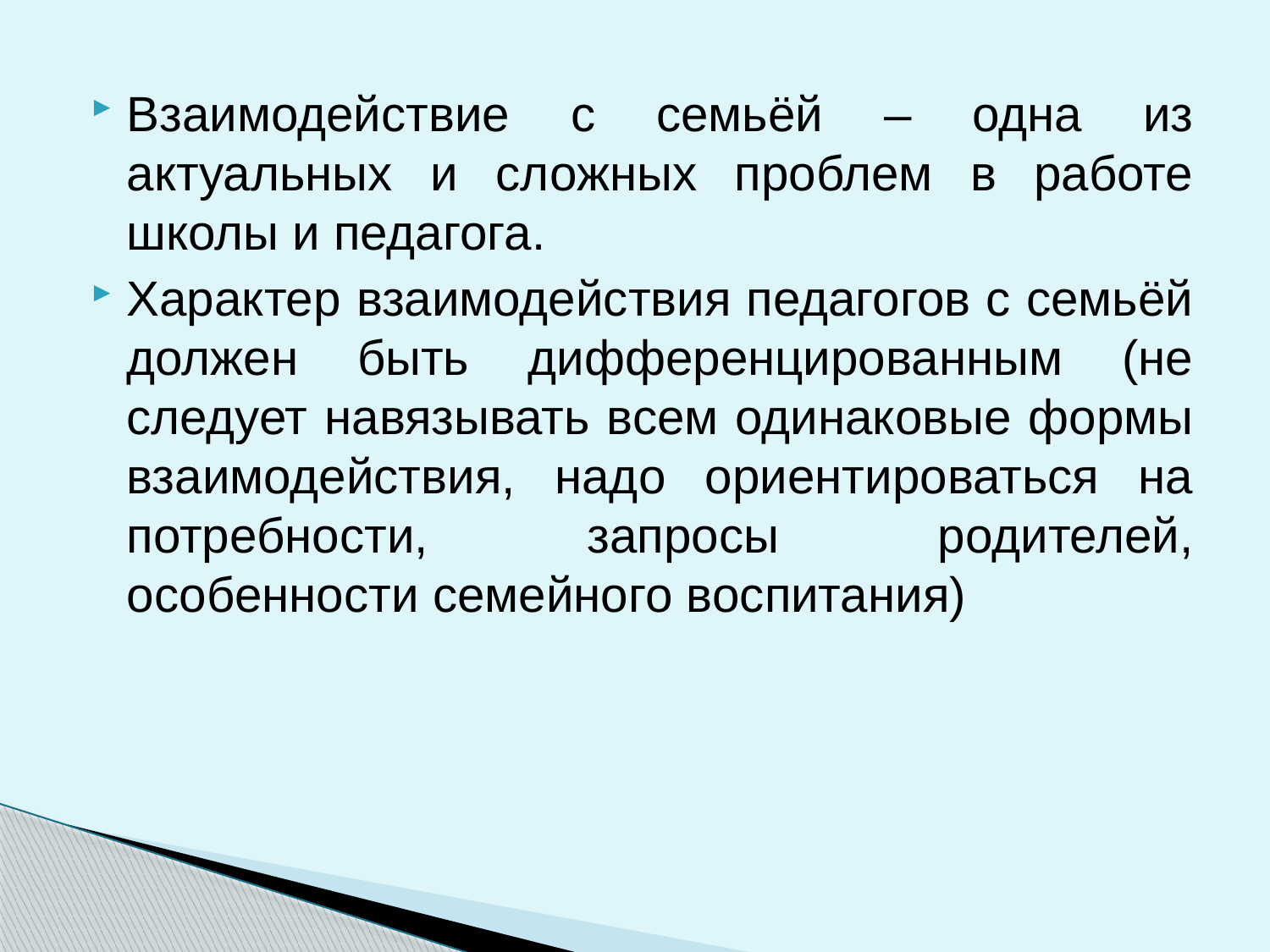

#
Взаимодействие с семьёй – одна из актуальных и сложных проблем в работе школы и педагога.
Характер взаимодействия педагогов с семьёй должен быть дифференцированным (не следует навязывать всем одинаковые формы взаимодействия, надо ориентироваться на потребности, запросы родителей, особенности семейного воспитания)